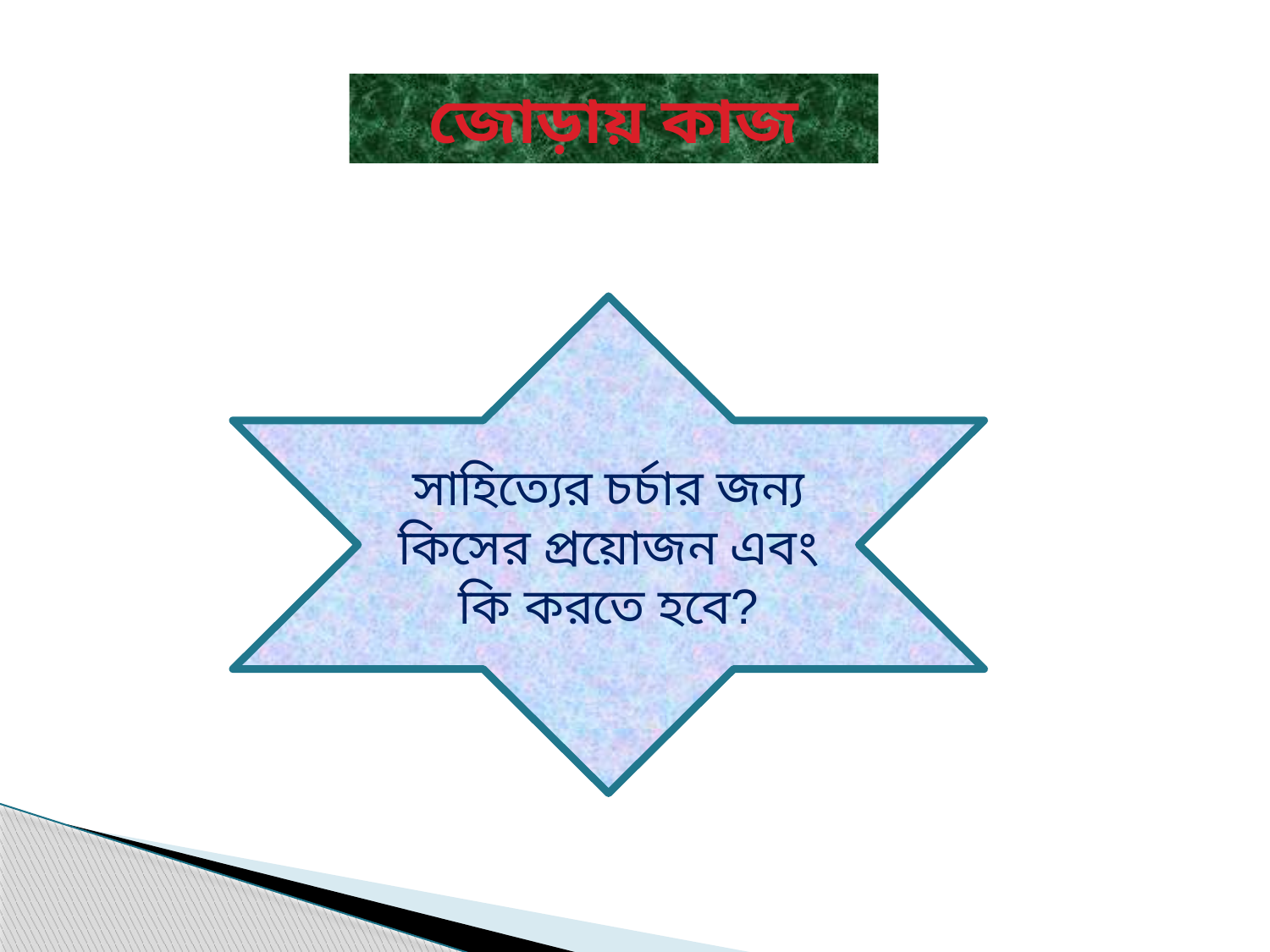

জোড়ায় কাজ
সাহিত্যের চর্চার জন্য কিসের প্রয়োজন এবং কি করতে হবে?